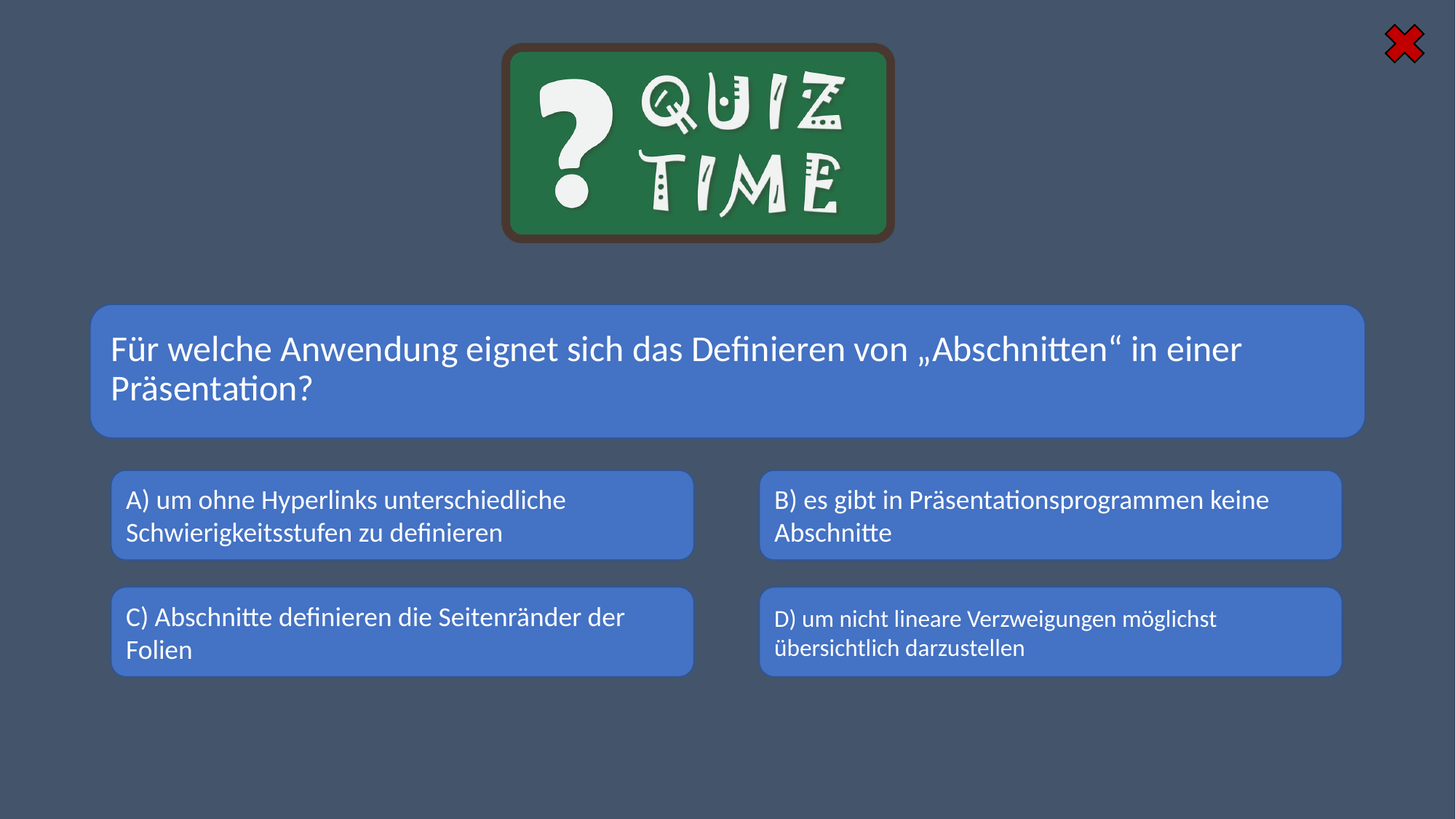

#
Für welche Anwendung eignet sich das Definieren von „Abschnitten“ in einer Präsentation?
A) um ohne Hyperlinks unterschiedliche Schwierigkeitsstufen zu definieren
B) es gibt in Präsentationsprogrammen keine Abschnitte
D) um nicht lineare Verzweigungen möglichst übersichtlich darzustellen
C) Abschnitte definieren die Seitenränder der Folien